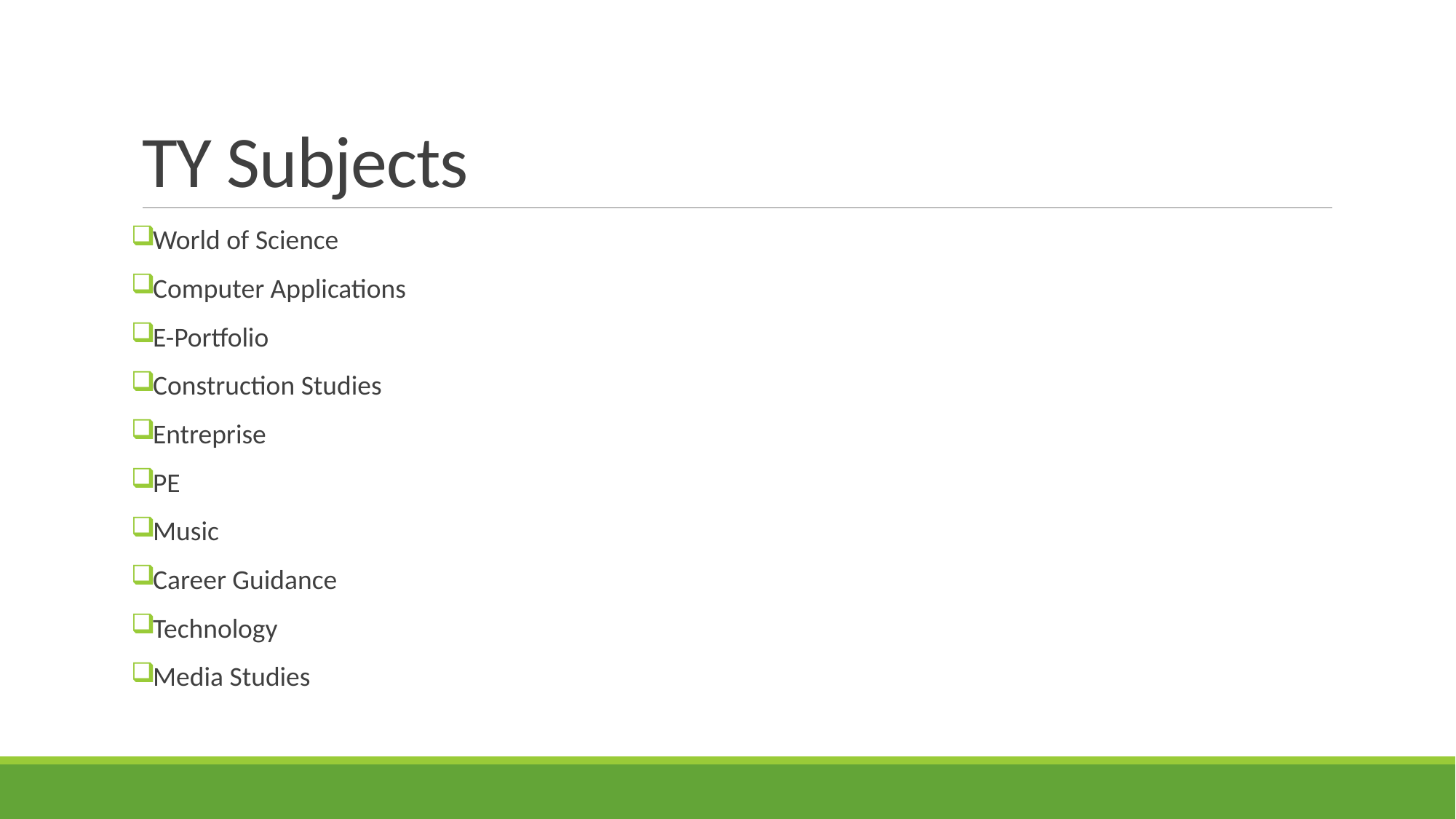

# TY Subjects
World of Science
Computer Applications
E-Portfolio
Construction Studies
Entreprise
PE
Music
Career Guidance
Technology
Media Studies